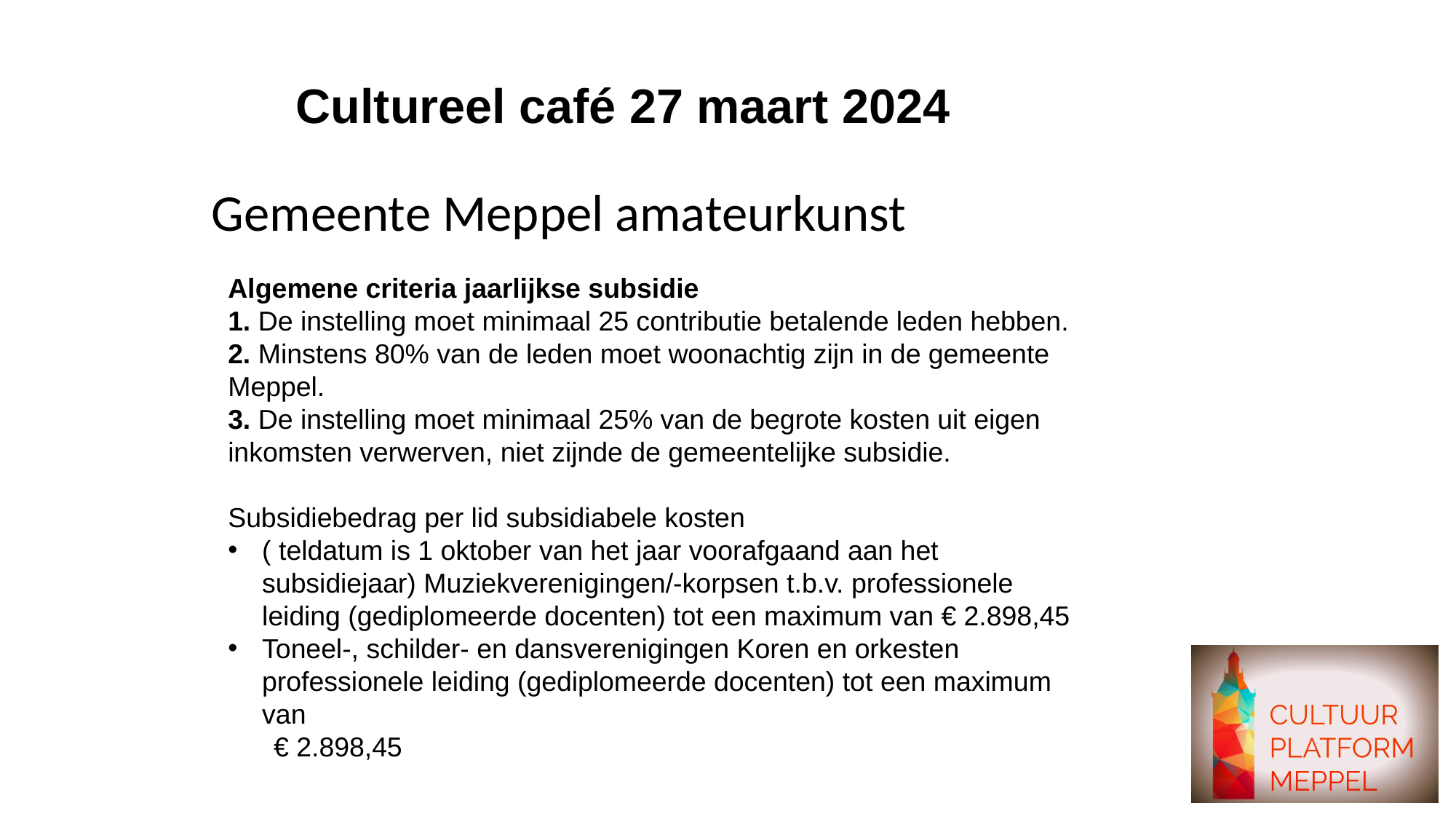

# Cultureel café 27 maart 2024
Gemeente Meppel amateurkunst

Algemene criteria jaarlijkse subsidie
1. De instelling moet minimaal 25 contributie betalende leden hebben.
2. Minstens 80% van de leden moet woonachtig zijn in de gemeente Meppel.
3. De instelling moet minimaal 25% van de begrote kosten uit eigen inkomsten verwerven, niet zijnde de gemeentelijke subsidie.

Subsidiebedrag per lid subsidiabele kosten
( teldatum is 1 oktober van het jaar voorafgaand aan het subsidiejaar) Muziekverenigingen/-korpsen t.b.v. professionele leiding (gediplomeerde docenten) tot een maximum van € 2.898,45
Toneel-, schilder- en dansverenigingen Koren en orkesten professionele leiding (gediplomeerde docenten) tot een maximum van
      € 2.898,45